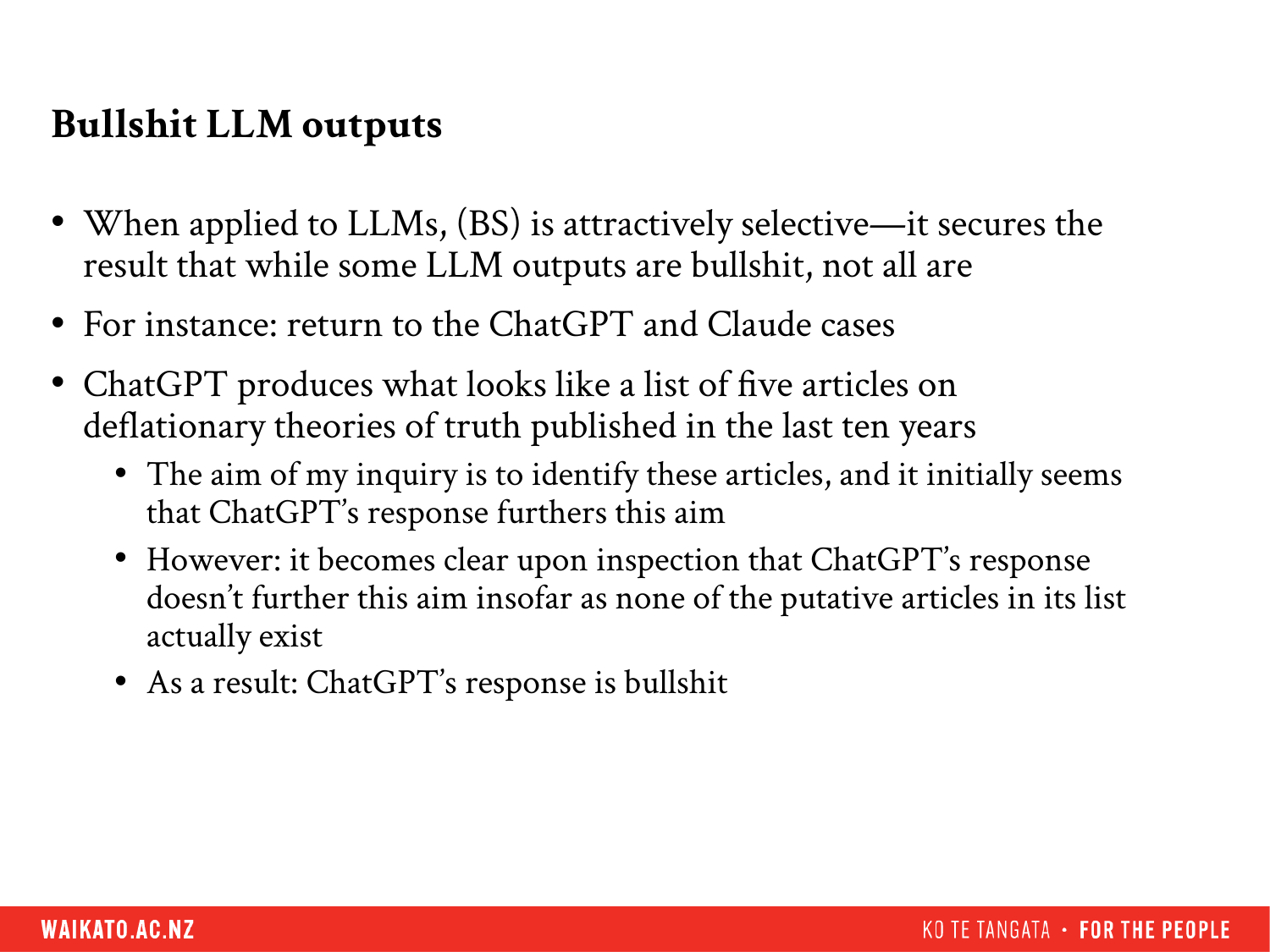

# Bullshit LLM outputs
When applied to LLMs, (BS) is attractively selective—it secures the result that while some LLM outputs are bullshit, not all are
For instance: return to the ChatGPT and Claude cases
ChatGPT produces what looks like a list of five articles on deflationary theories of truth published in the last ten years
The aim of my inquiry is to identify these articles, and it initially seems that ChatGPT’s response furthers this aim
However: it becomes clear upon inspection that ChatGPT’s response doesn’t further this aim insofar as none of the putative articles in its list actually exist
As a result: ChatGPT’s response is bullshit